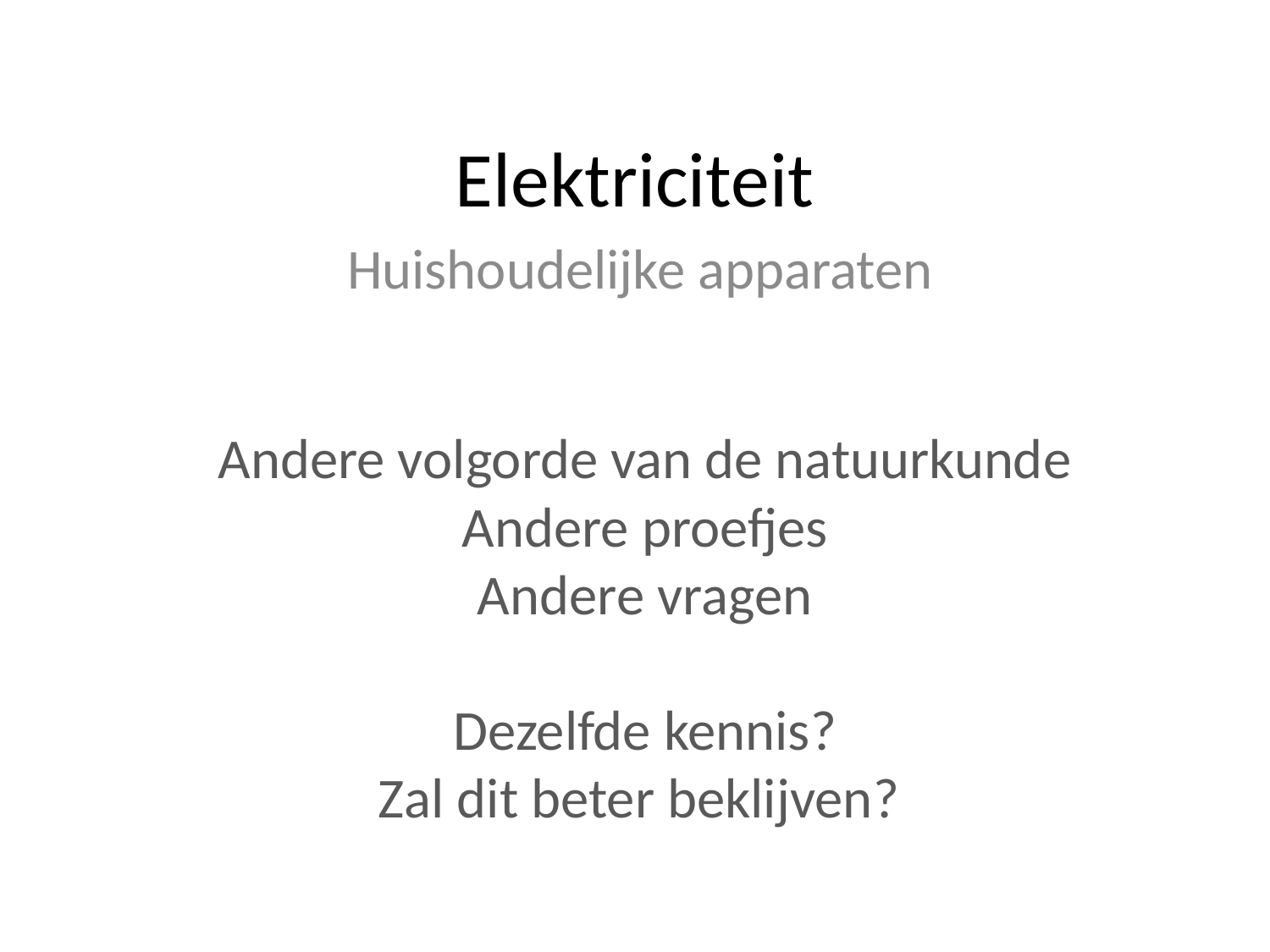

# Elektriciteit
Huishoudelijke apparaten
Andere volgorde van de natuurkunde
Andere proefjes
Andere vragen

Dezelfde kennis?
Zal dit beter beklijven?